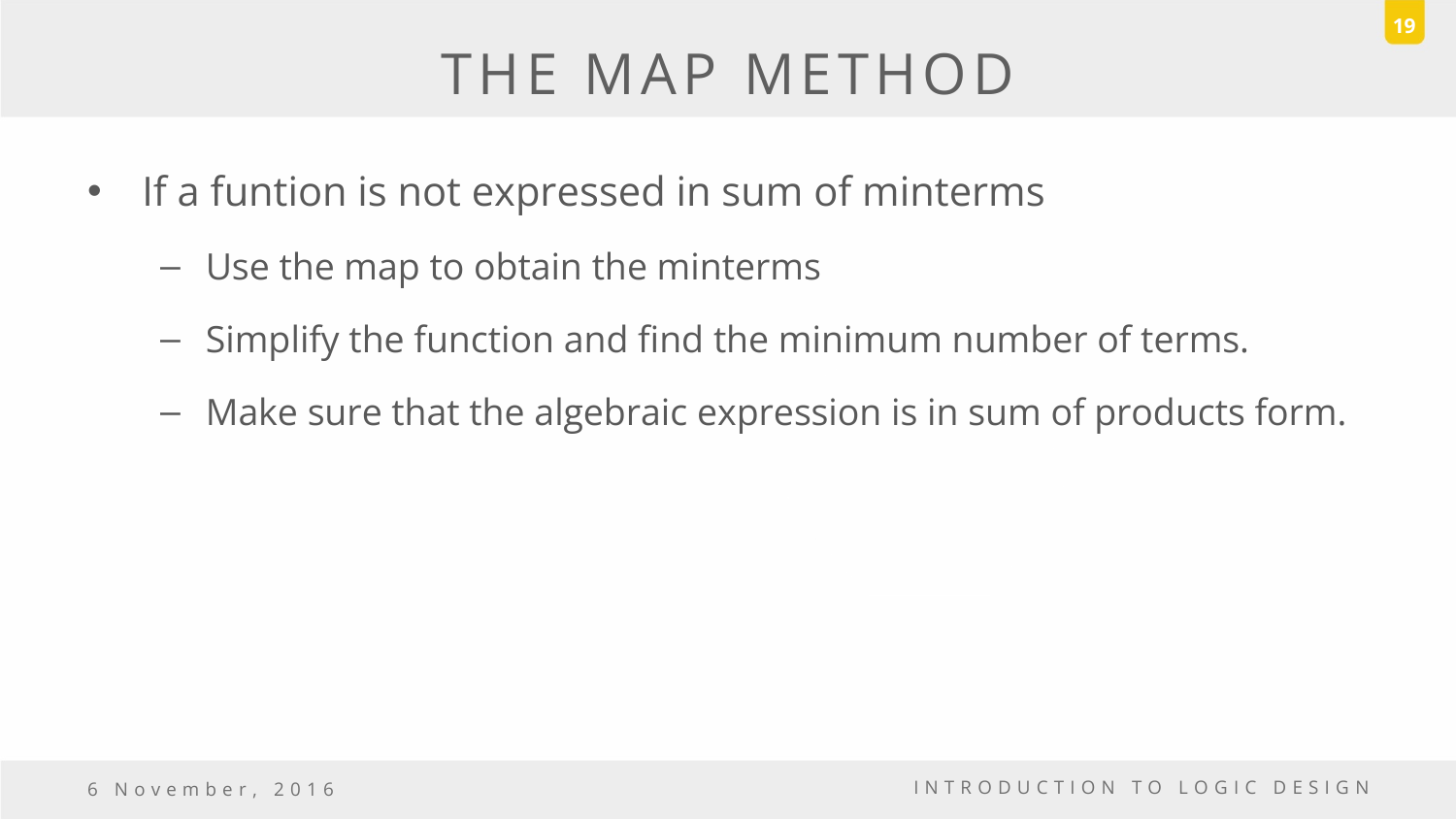

19
# THE MAP METHOD
If a funtion is not expressed in sum of minterms
Use the map to obtain the minterms
Simplify the function and find the minimum number of terms.
Make sure that the algebraic expression is in sum of products form.
6 November, 2016
INTRODUCTION TO LOGIC DESIGN